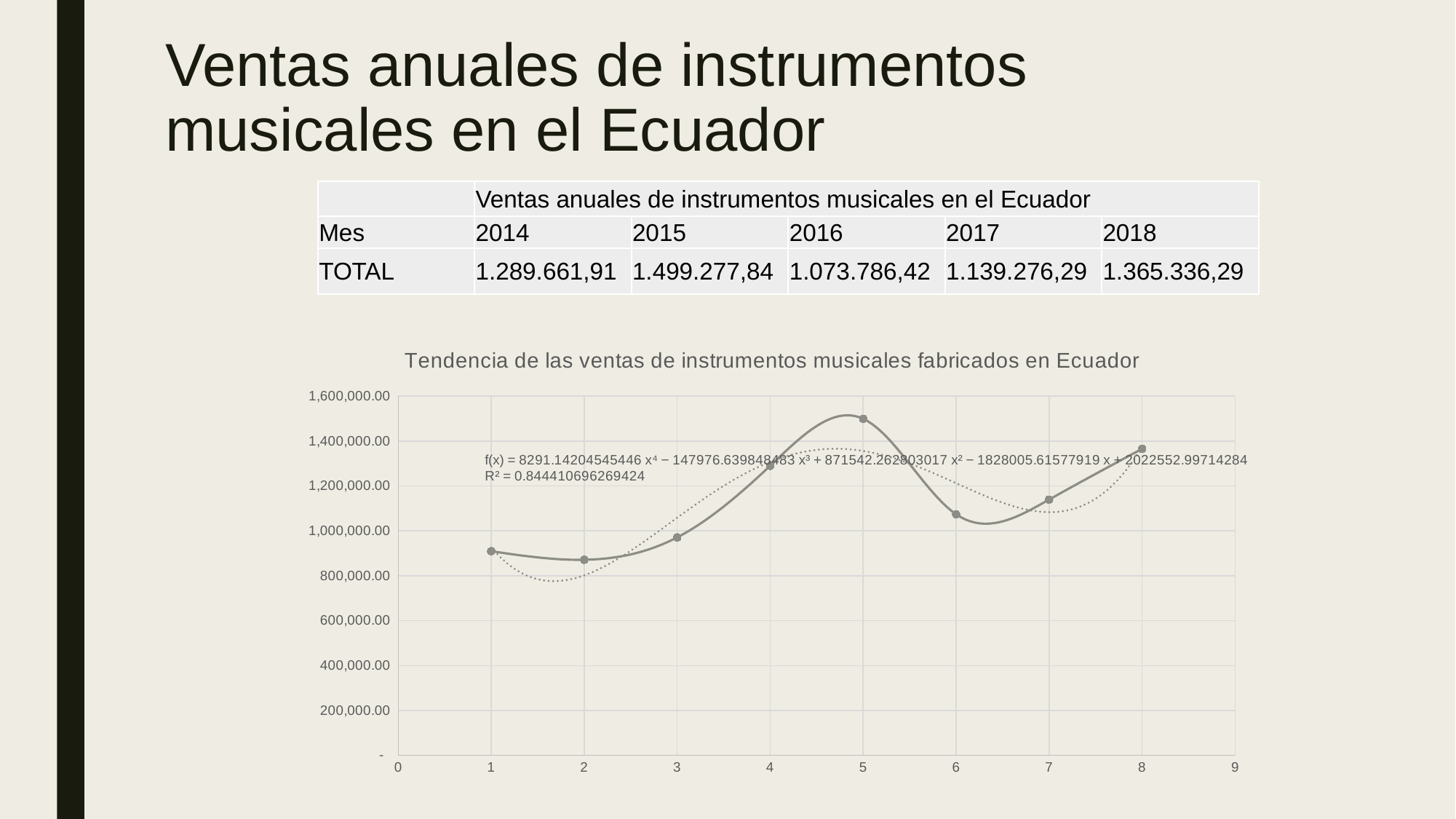

# Ventas anuales de instrumentos musicales en el Ecuador
|  | Ventas anuales de instrumentos musicales en el Ecuador |  |  |  |  |
| --- | --- | --- | --- | --- | --- |
| Mes | 2014 | 2015 | 2016 | 2017 | 2018 |
| TOTAL | 1.289.661,91 | 1.499.277,84 | 1.073.786,42 | 1.139.276,29 | 1.365.336,29 |

### Chart: Tendencia de las ventas de instrumentos musicales fabricados en Ecuador

| Category |  |
|---|---|